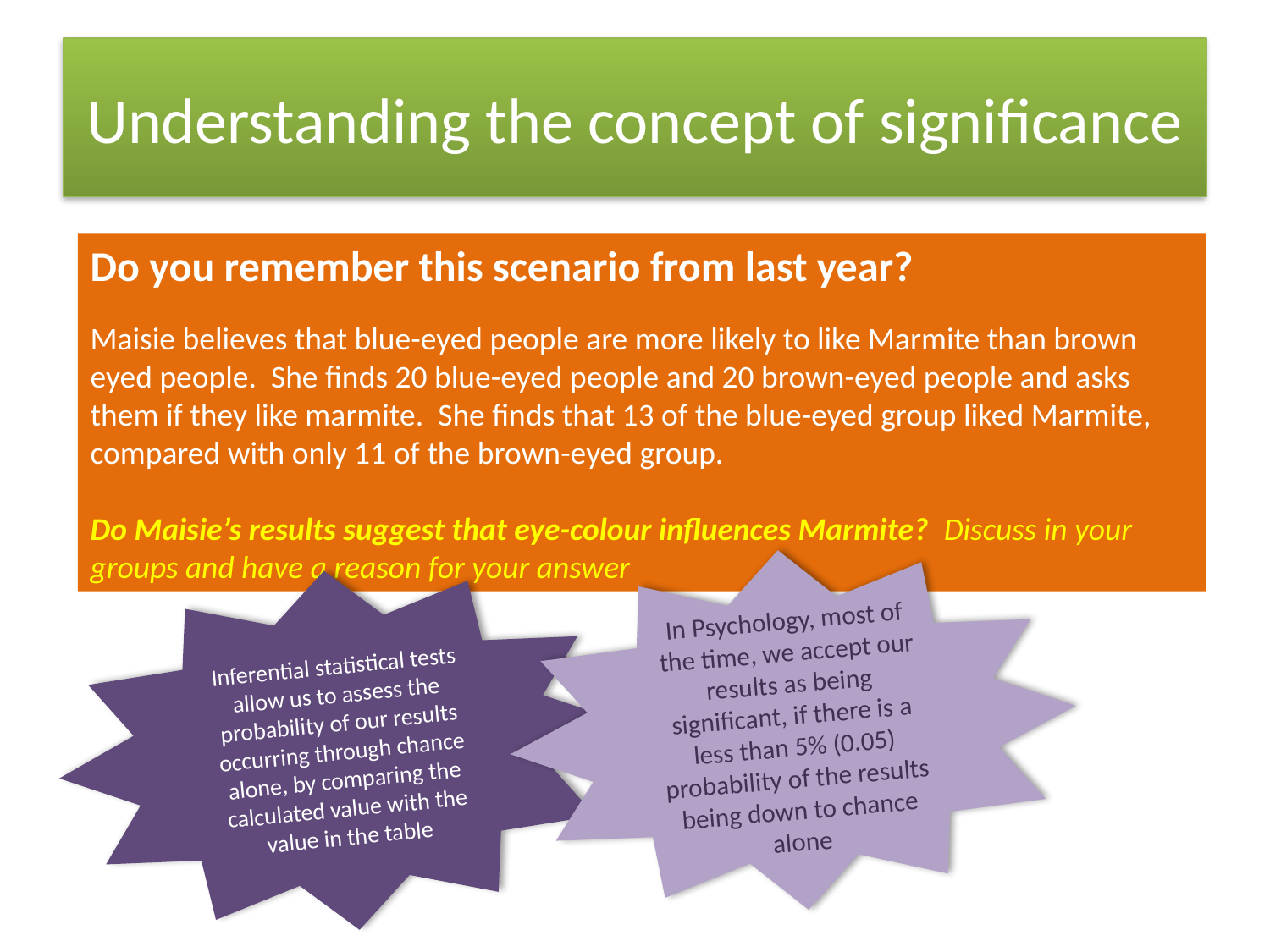

# Understanding the concept of significance
Do you remember this scenario from last year?

Maisie believes that blue-eyed people are more likely to like Marmite than brown eyed people.  She finds 20 blue-eyed people and 20 brown-eyed people and asks them if they like marmite.  She finds that 13 of the blue-eyed group liked Marmite, compared with only 11 of the brown-eyed group.

Do Maisie’s results suggest that eye-colour influences Marmite?  Discuss in your groups and have a reason for your answer
In Psychology, most of the time, we accept our results as being significant, if there is a less than 5% (0.05) probability of the results being down to chance alone
Inferential statistical tests allow us to assess the probability of our results occurring through chance alone, by comparing the calculated value with the value in the table